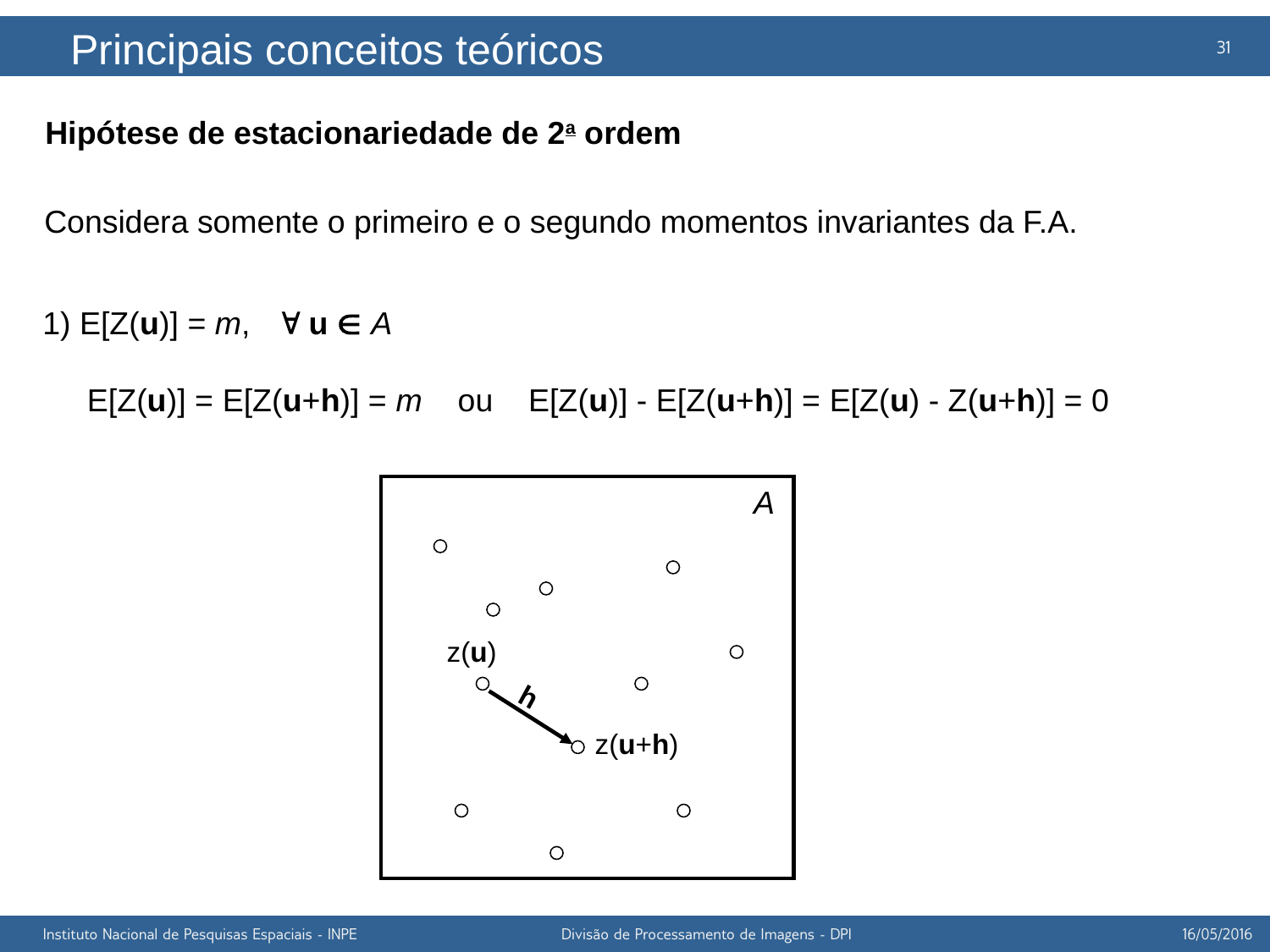

Principais conceitos teóricos
Hipótese de estacionariedade de 2a ordem
Considera somente o primeiro e o segundo momentos invariantes da F.A.
1) E[Z(u)] = m,   ∀ u ∈ A

     E[Z(u)] = E[Z(u+h)] = m    ou    E[Z(u)] - E[Z(u+h)] = E[Z(u) - Z(u+h)] = 0

A

z(u)

h

z(u+h)